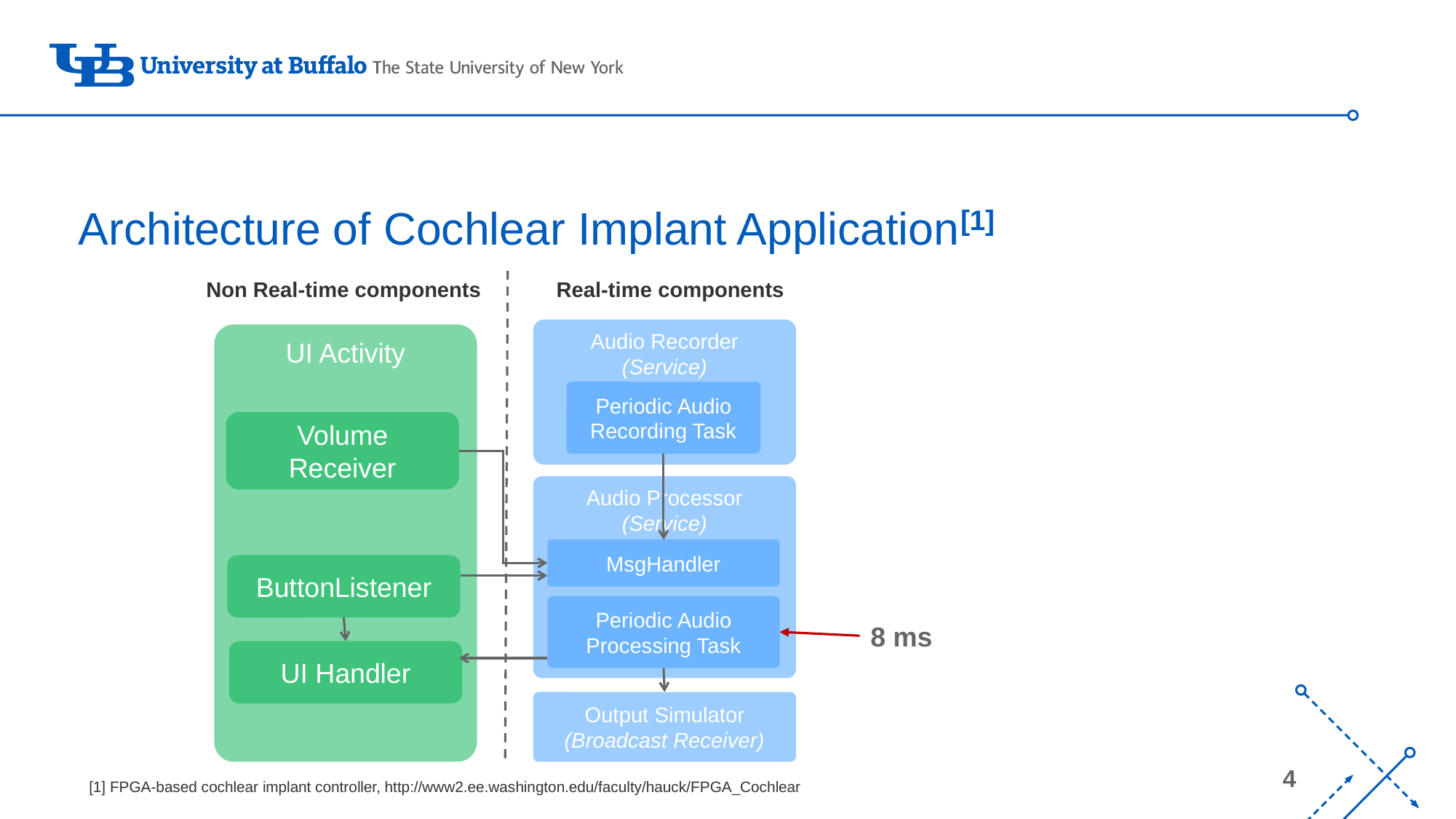

# Architecture of Cochlear Implant Application[1]
Non Real-time components
Real-time components
Audio Recorder
(Service)

UI Activity
Periodic Audio Recording Task
Volume Receiver
Audio Processor
(Service)
MsgHandler
ButtonListener
Periodic Audio Processing Task
8 ms
UI Handler
Output Simulator
(Broadcast Receiver)
[1] FPGA-based cochlear implant controller, http://www2.ee.washington.edu/faculty/hauck/FPGA_Cochlear